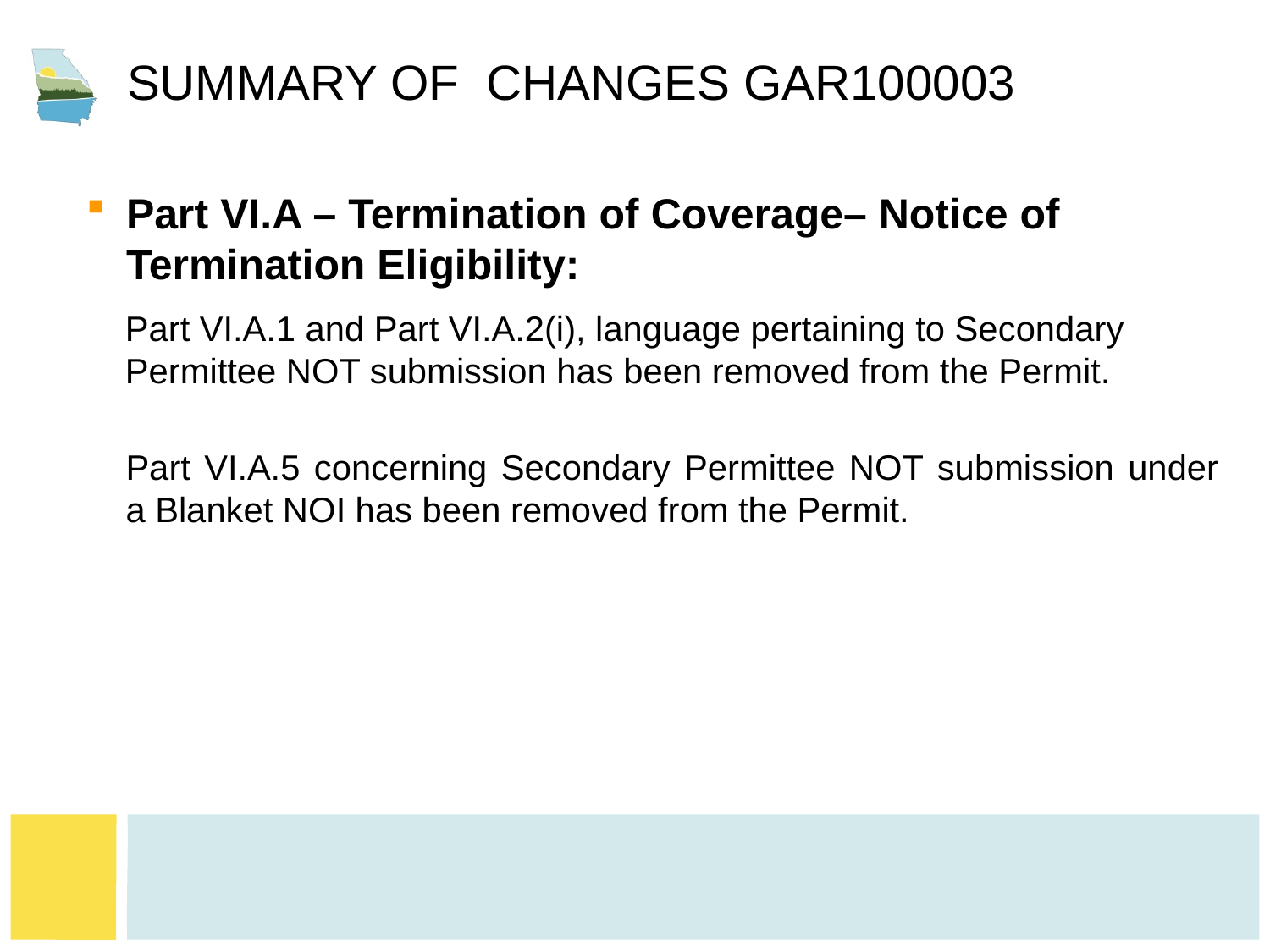

# Summary of  CHANGES GAR100003
Part VI.A – Termination of Coverage– Notice of Termination Eligibility:
Part VI.A.1 and Part VI.A.2(i), language pertaining to Secondary Permittee NOT submission has been removed from the Permit.

Part VI.A.5 concerning Secondary Permittee NOT submission under a Blanket NOI has been removed from the Permit.